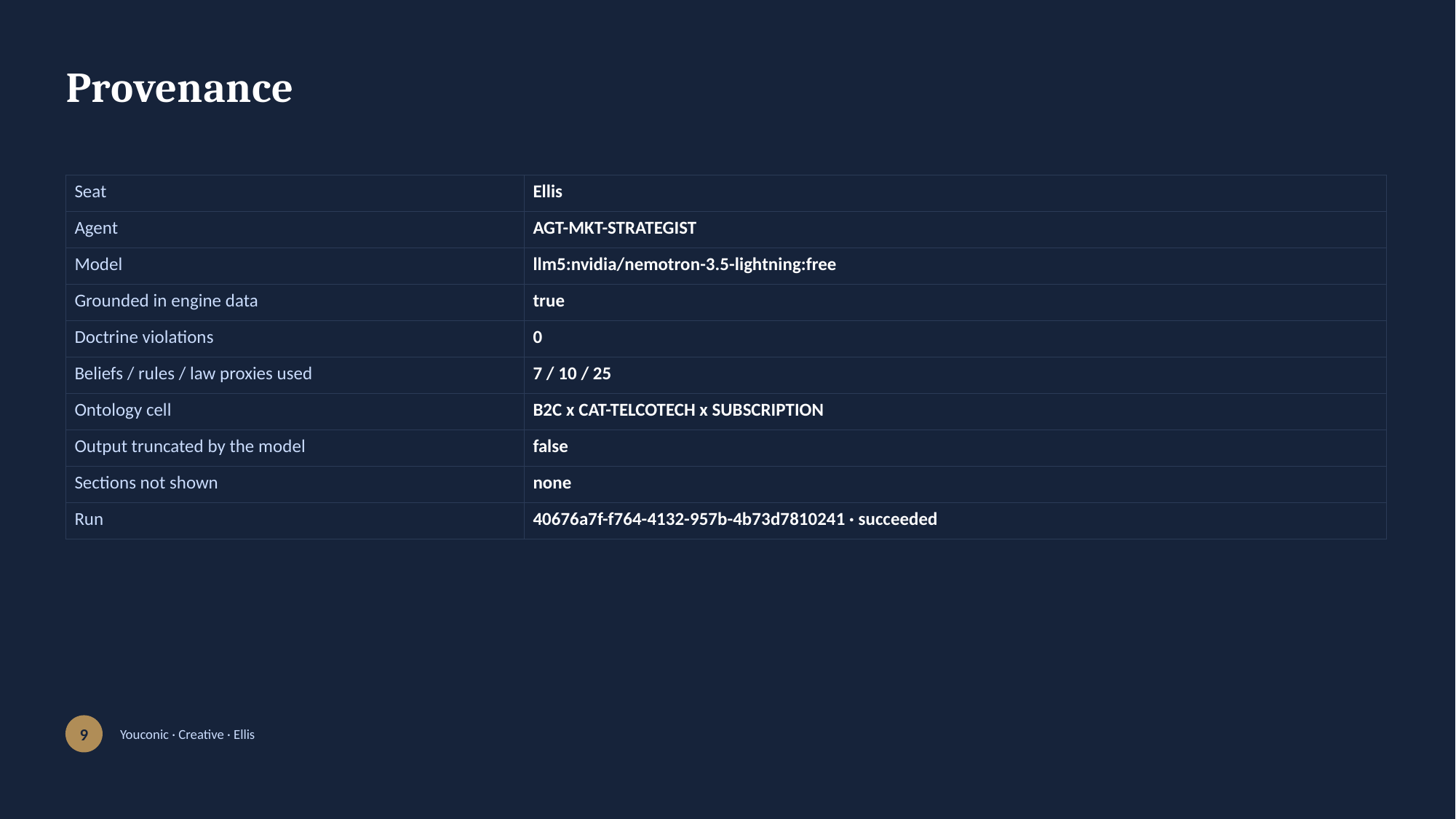

Provenance
| Seat | Ellis |
| --- | --- |
| Agent | AGT-MKT-STRATEGIST |
| Model | llm5:nvidia/nemotron-3.5-lightning:free |
| Grounded in engine data | true |
| Doctrine violations | 0 |
| Beliefs / rules / law proxies used | 7 / 10 / 25 |
| Ontology cell | B2C x CAT-TELCOTECH x SUBSCRIPTION |
| Output truncated by the model | false |
| Sections not shown | none |
| Run | 40676a7f-f764-4132-957b-4b73d7810241 · succeeded |

9
Youconic · Creative · Ellis